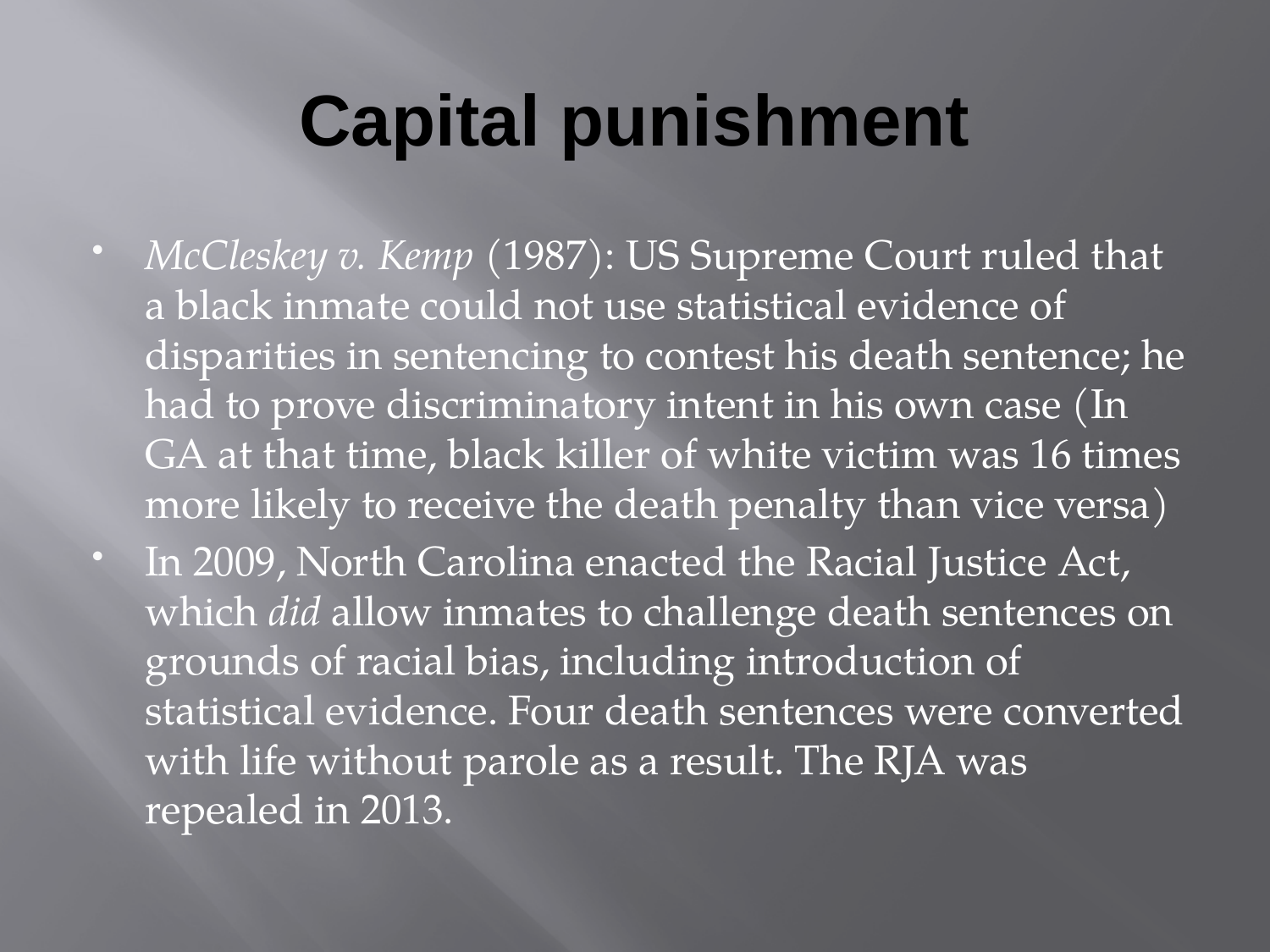

# Capital punishment
McCleskey v. Kemp (1987): US Supreme Court ruled that a black inmate could not use statistical evidence of disparities in sentencing to contest his death sentence; he had to prove discriminatory intent in his own case (In GA at that time, black killer of white victim was 16 times more likely to receive the death penalty than vice versa)
In 2009, North Carolina enacted the Racial Justice Act, which did allow inmates to challenge death sentences on grounds of racial bias, including introduction of statistical evidence. Four death sentences were converted with life without parole as a result. The RJA was repealed in 2013.